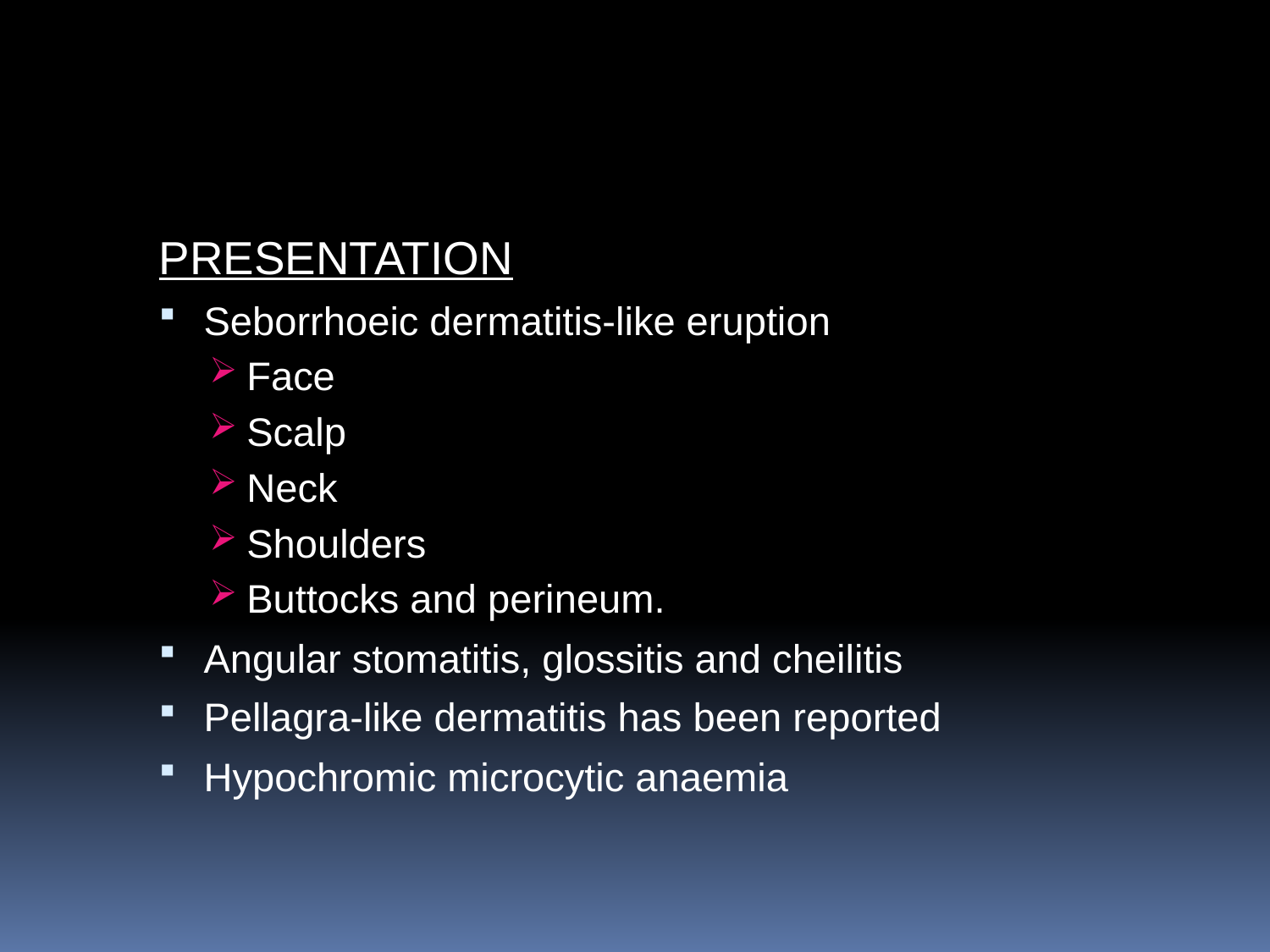

#
PRESENTATION
Seborrhoeic dermatitis‐like eruption
Face
Scalp
Neck
Shoulders
Buttocks and perineum.
Angular stomatitis, glossitis and cheilitis
Pellagra‐like dermatitis has been reported
Hypochromic microcytic anaemia